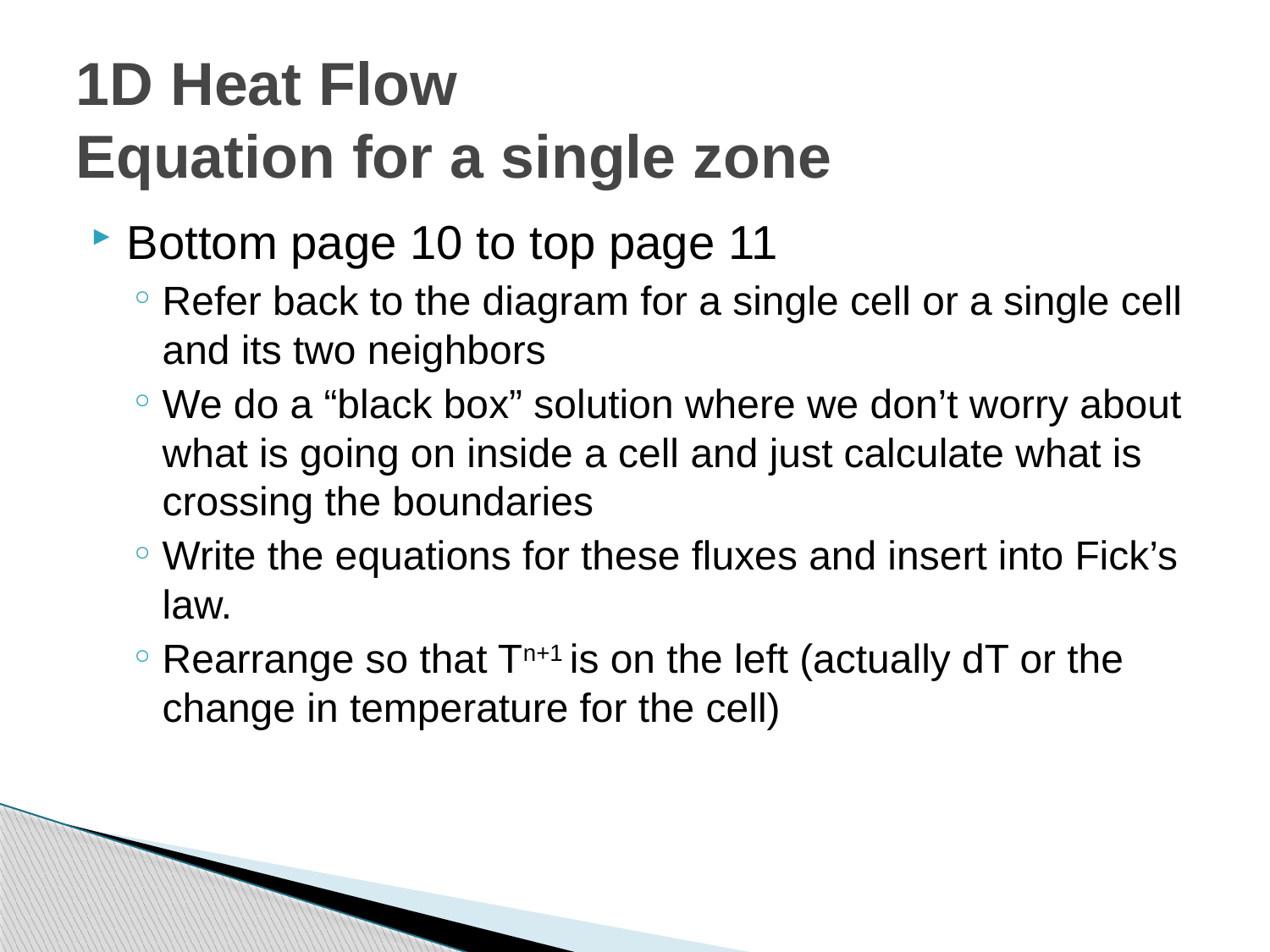

# 1D Heat Flow Equation for a single zone
Bottom page 10 to top page 11
Refer back to the diagram for a single cell or a single cell and its two neighbors
We do a “black box” solution where we don’t worry about what is going on inside a cell and just calculate what is crossing the boundaries
Write the equations for these fluxes and insert into Fick’s law.
Rearrange so that Tn+1 is on the left (actually dT or the change in temperature for the cell)